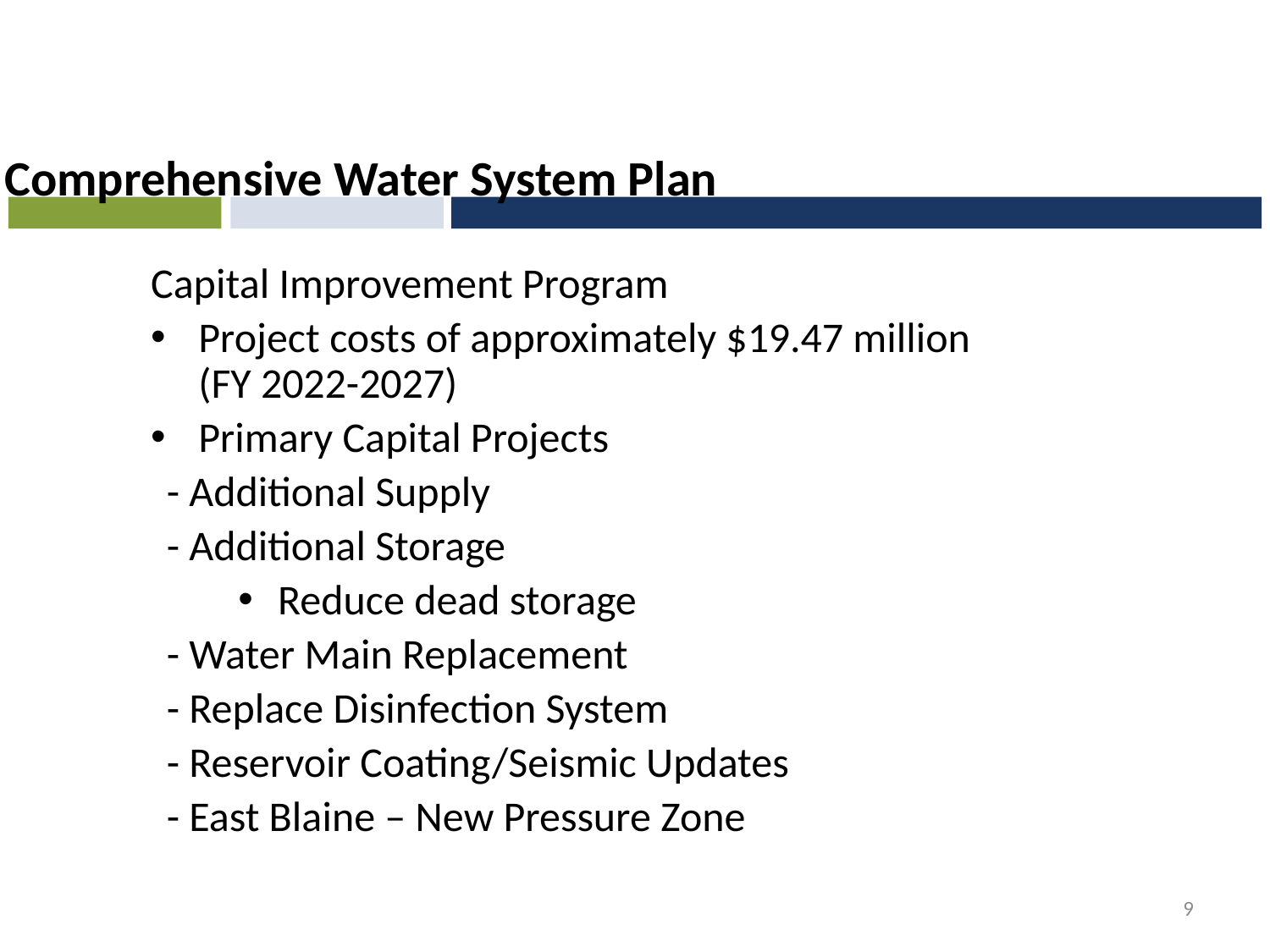

# Comprehensive Water System Plan
Capital Improvement Program
Project costs of approximately $19.47 million (FY 2022-2027)
Primary Capital Projects
- Additional Supply
- Additional Storage
Reduce dead storage
- Water Main Replacement
- Replace Disinfection System
- Reservoir Coating/Seismic Updates
- East Blaine – New Pressure Zone

9